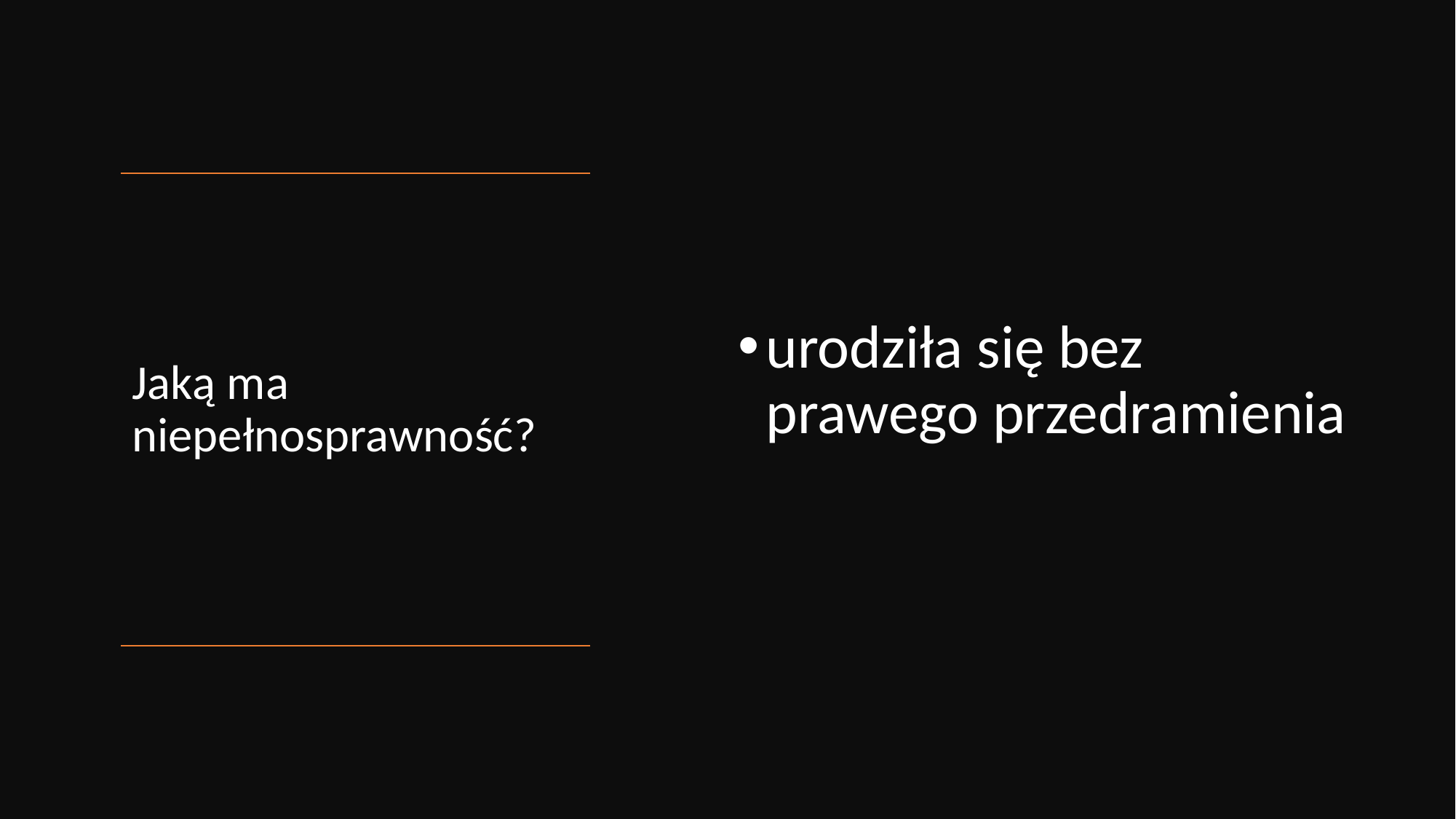

urodziła się bez prawego przedramienia

# Jaką ma niepełnosprawność?